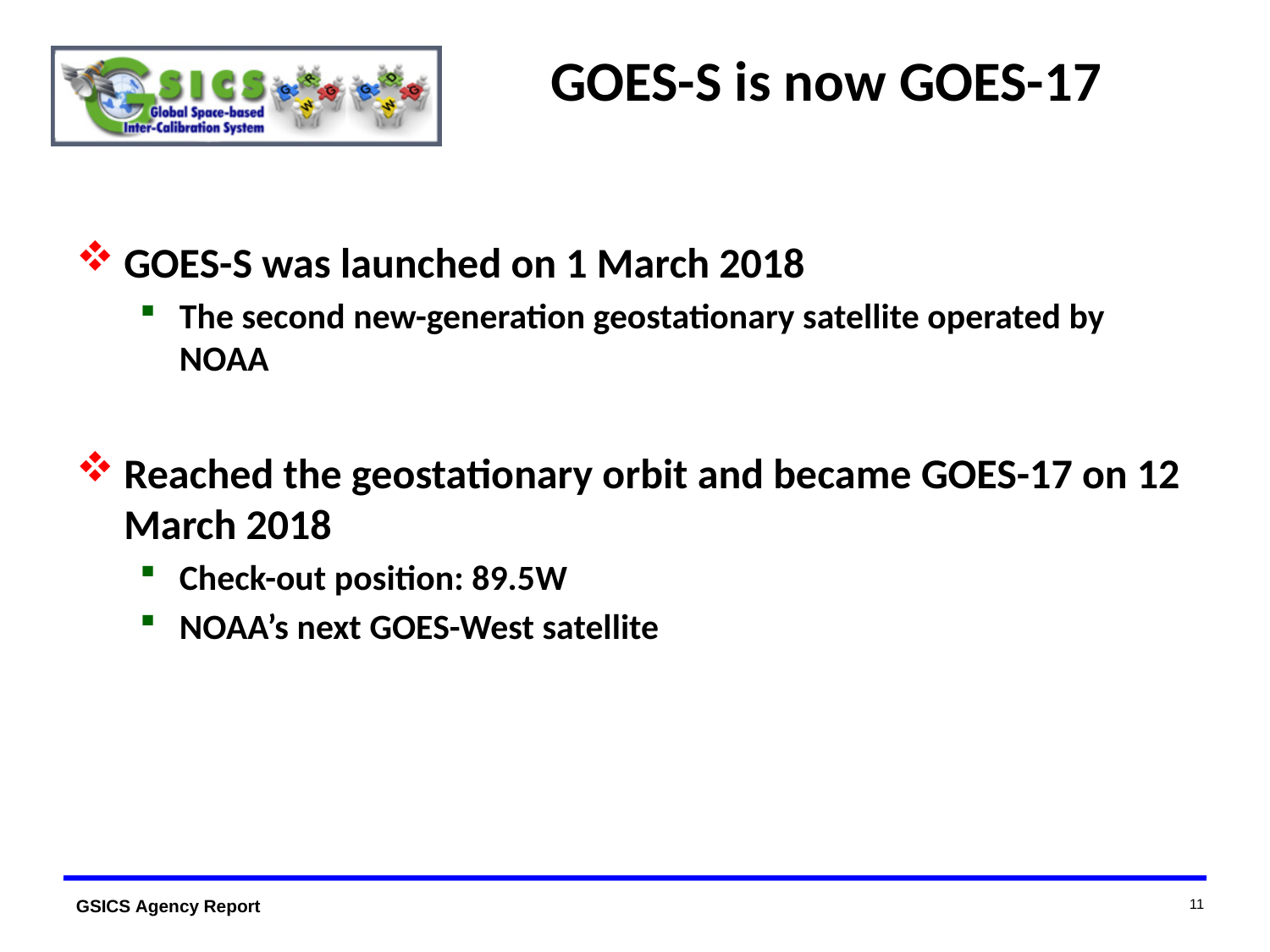

# GOES-S is now GOES-17
GOES-S was launched on 1 March 2018
The second new-generation geostationary satellite operated by NOAA

Reached the geostationary orbit and became GOES-17 on 12 March 2018
Check-out position: 89.5W
NOAA’s next GOES-West satellite

11